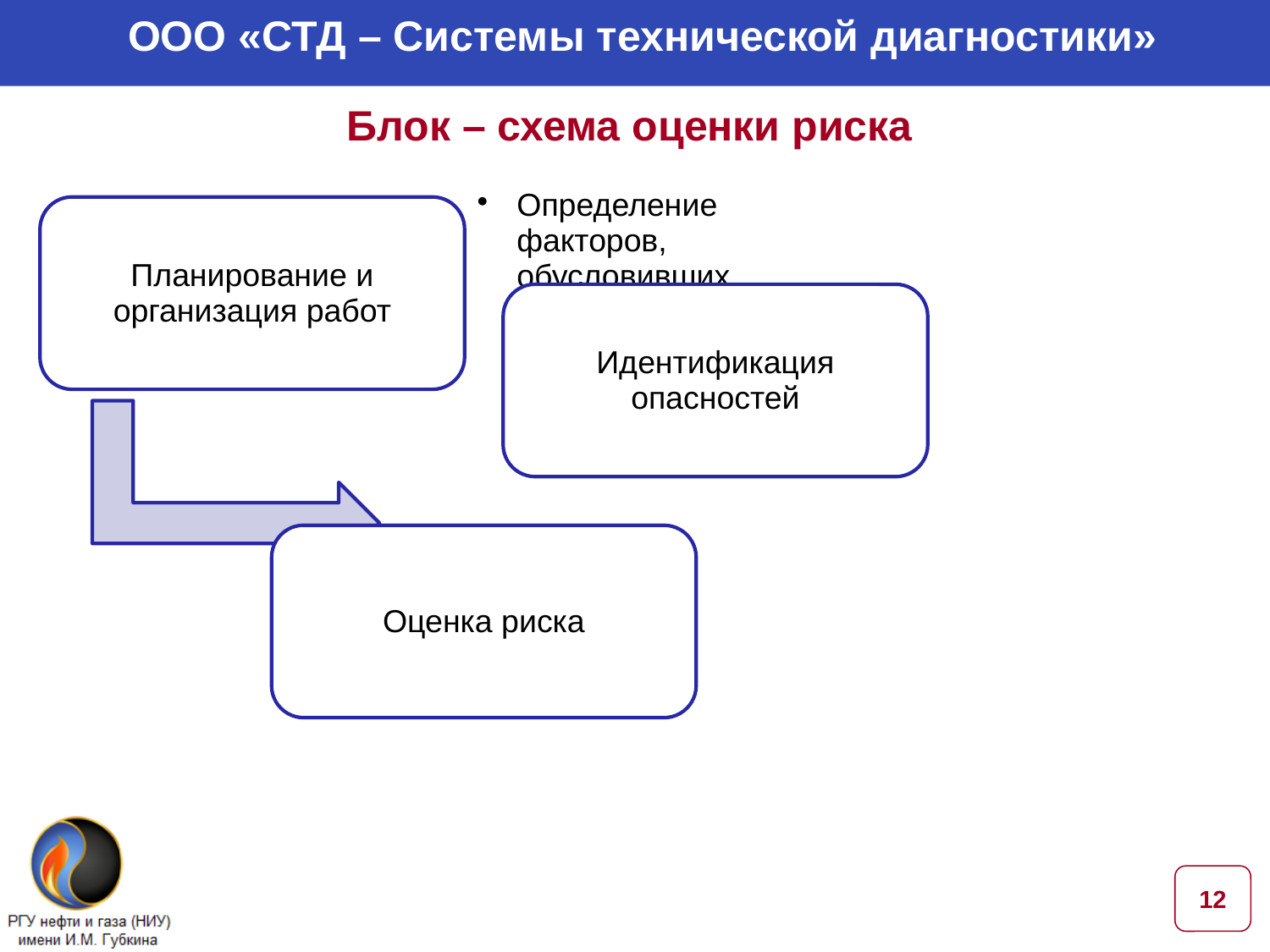

ООО «СТД – Системы технической диагностики»
# Блок – схема оценки риска
Планирование и организация работ
Оценка риска
12